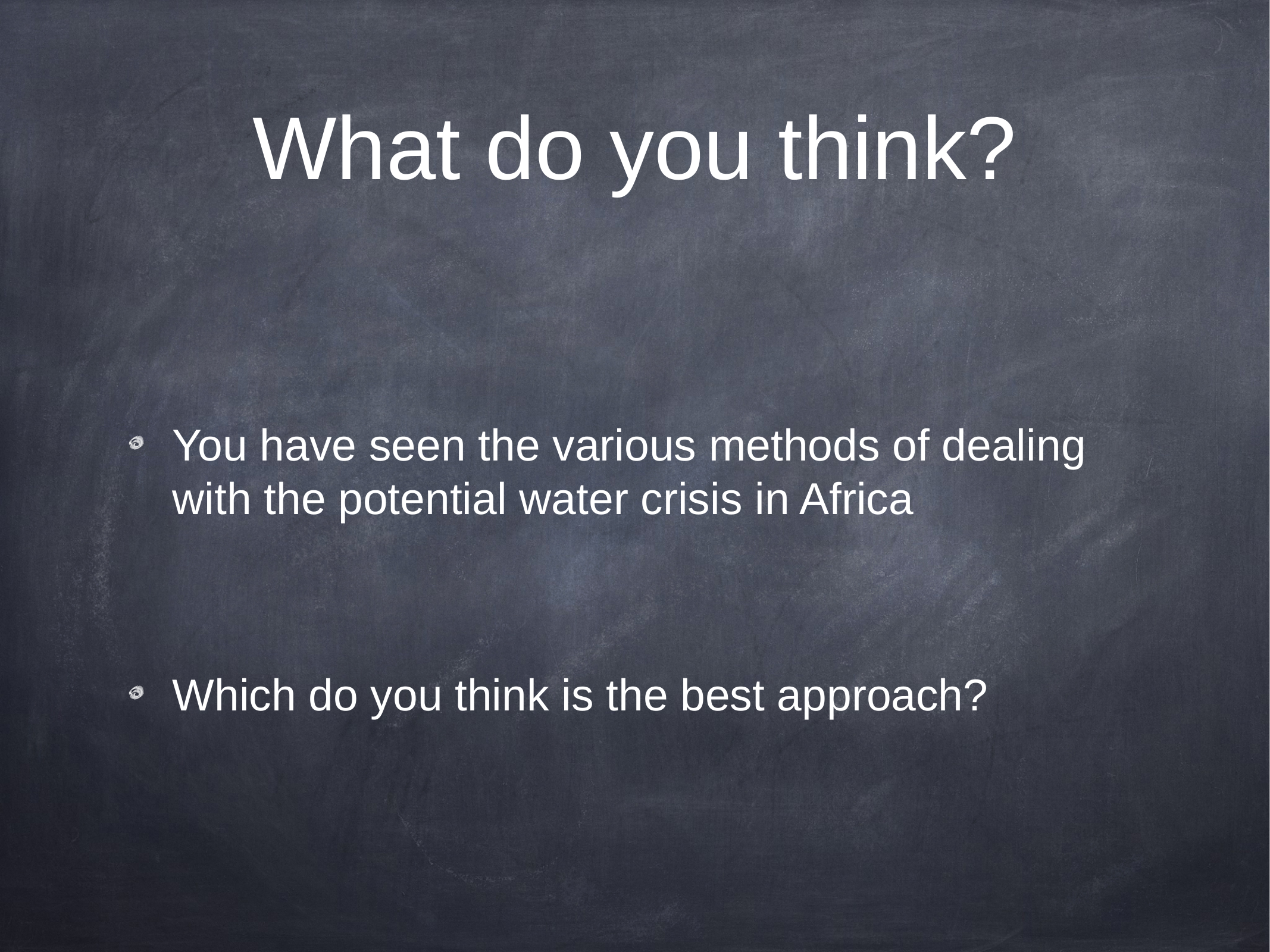

# What do you think?
You have seen the various methods of dealing with the potential water crisis in Africa

Which do you think is the best approach?